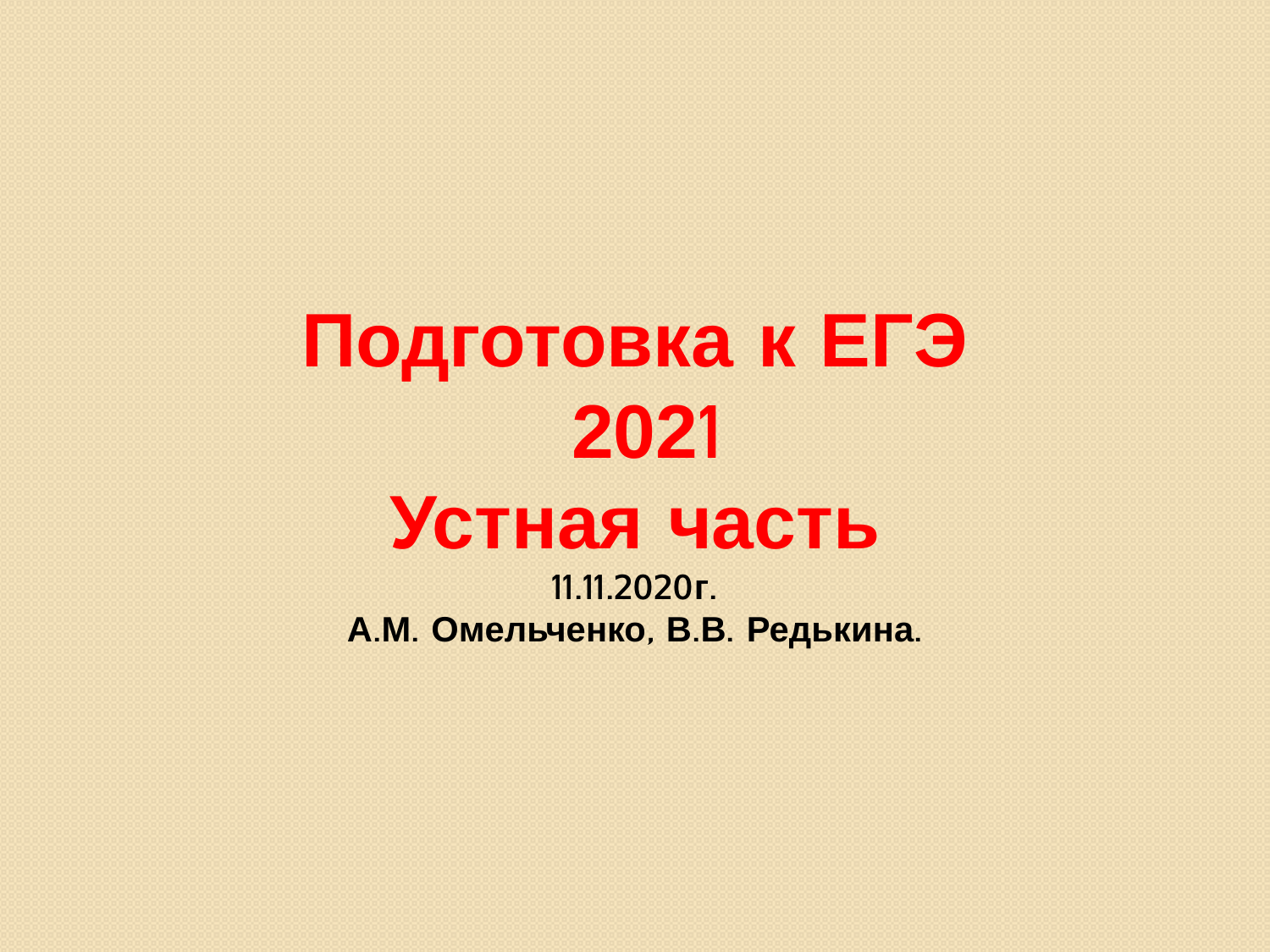

# Подготовка к ЕГЭ 2021 Устная часть 11.11.2020г. А.М. Омельченко, В.В. Редькина.